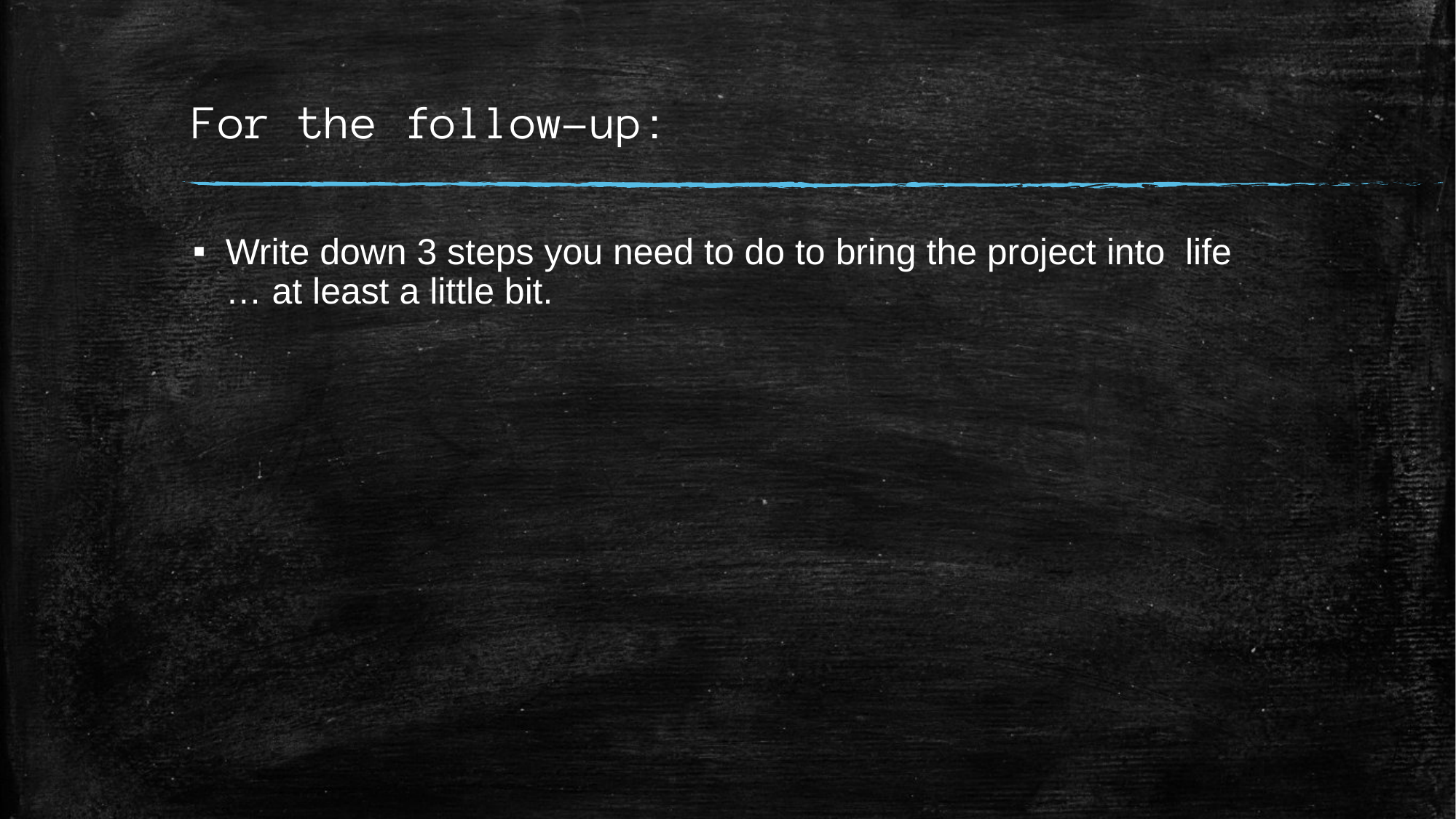

# For the follow-up:
Write down 3 steps you need to do to bring the project into  life … at least a little bit.